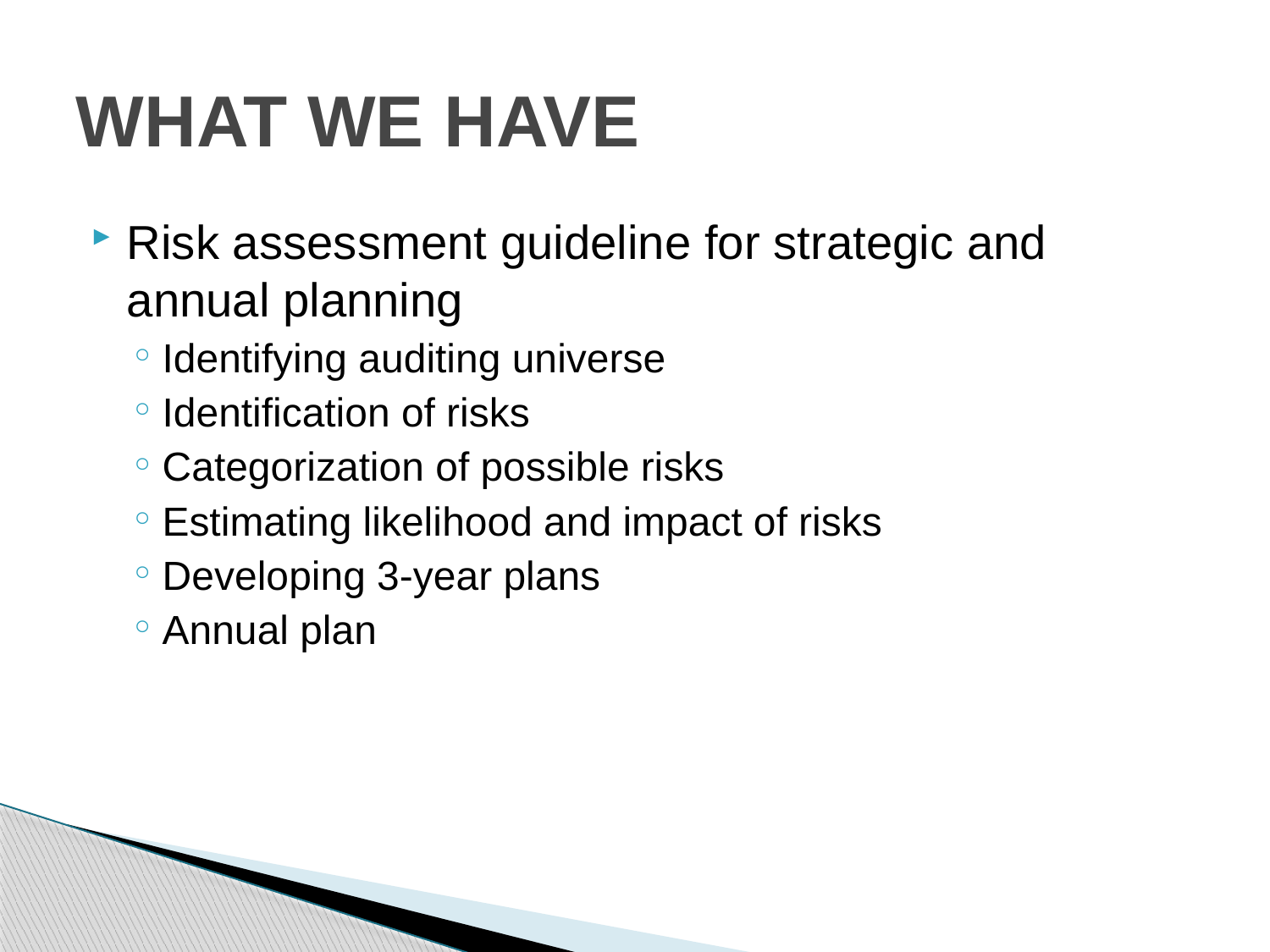

# WHAT WE HAVE
Risk assessment guideline for strategic and annual planning
Identifying auditing universe
Identification of risks
Categorization of possible risks
Estimating likelihood and impact of risks
Developing 3-year plans
Annual plan